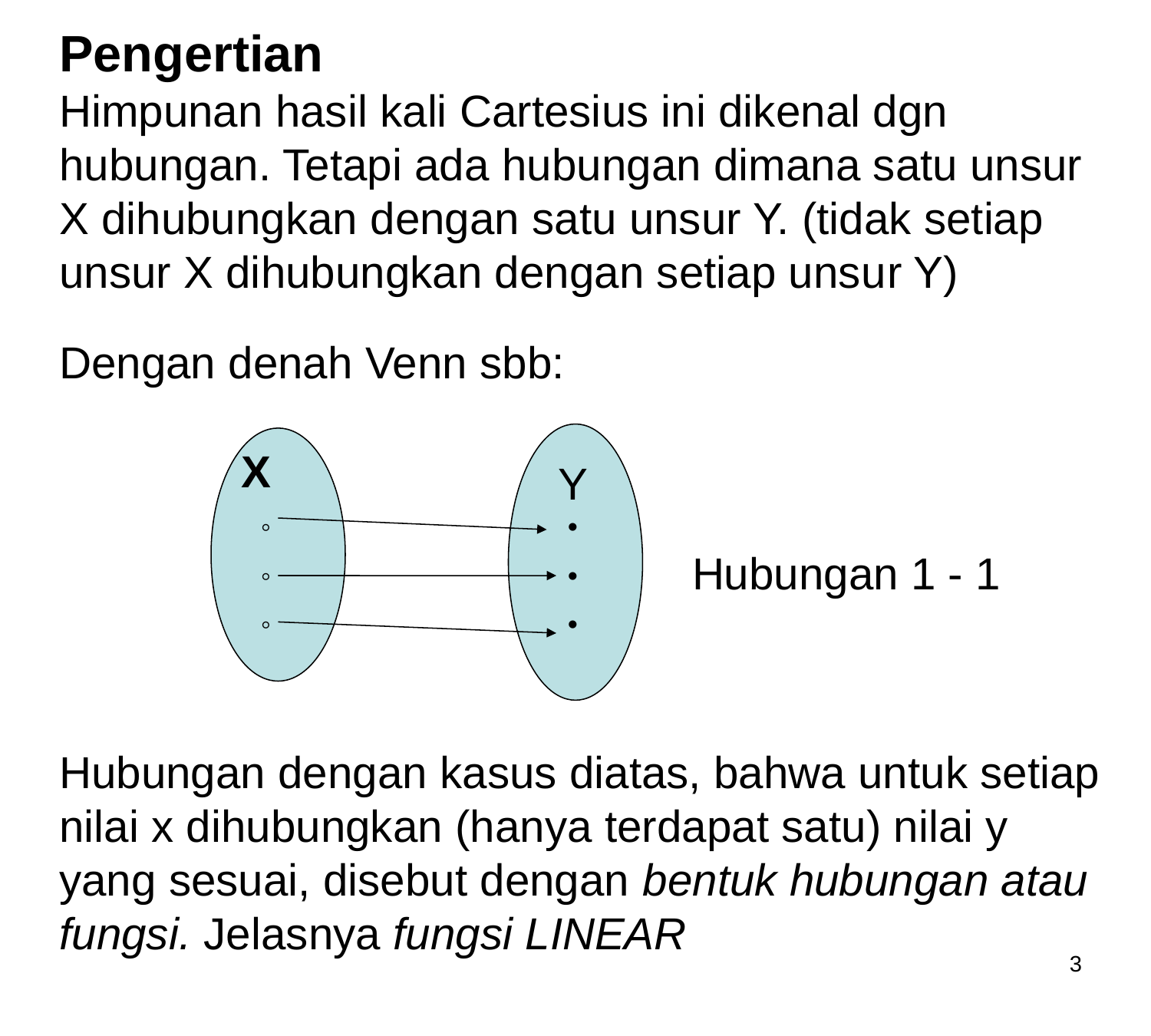

Pengertian
Himpunan hasil kali Cartesius ini dikenal dgn hubungan. Tetapi ada hubungan dimana satu unsur X dihubungkan dengan satu unsur Y. (tidak setiap unsur X dihubungkan dengan setiap unsur Y)
Dengan denah Venn sbb:

X
Y
◦
◦
◦
•
•
•

Hubungan 1 - 1

Hubungan dengan kasus diatas, bahwa untuk setiap nilai x dihubungkan (hanya terdapat satu) nilai y yang sesuai, disebut dengan bentuk hubungan atau fungsi. Jelasnya fungsi LINEAR
3